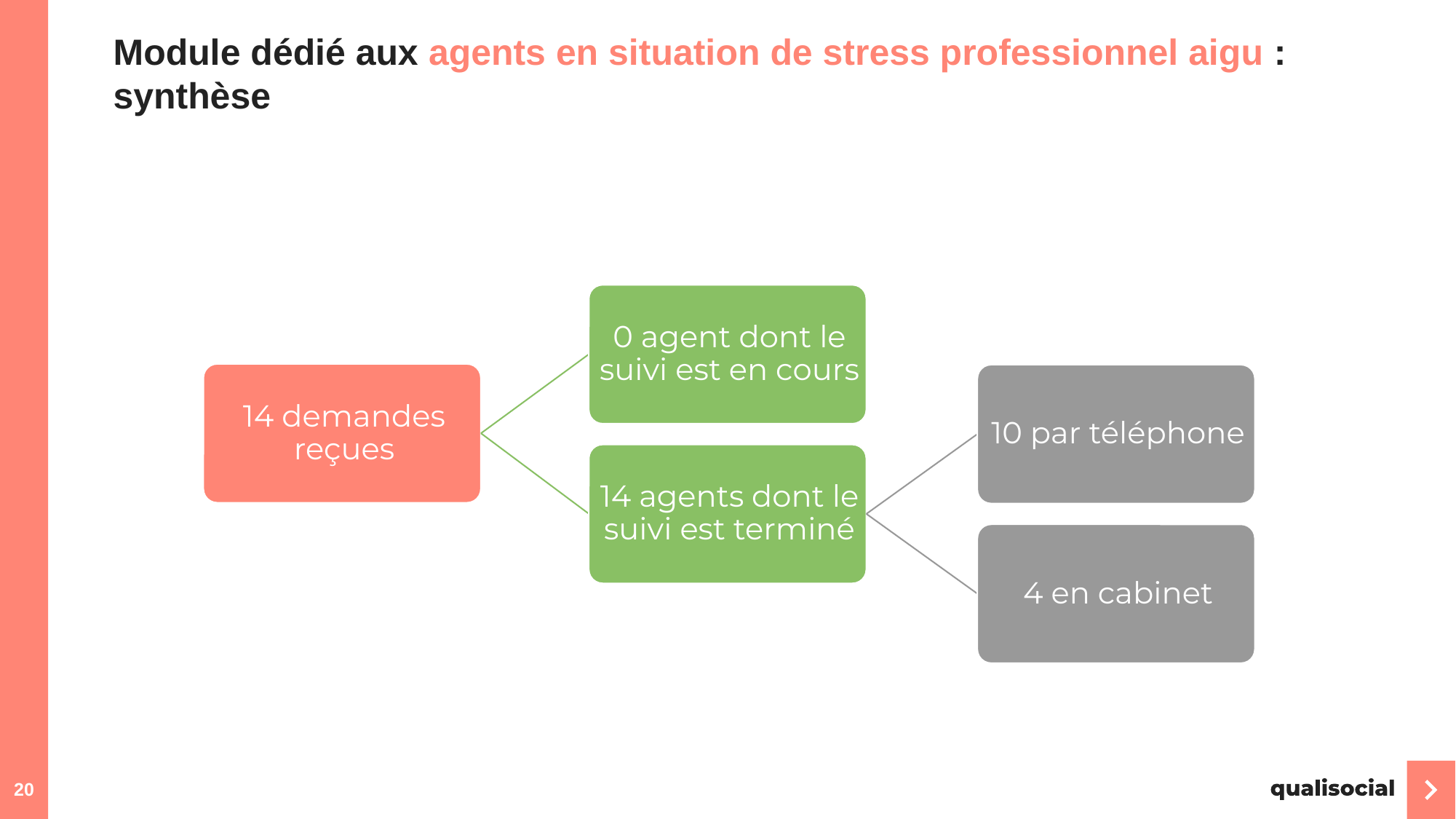

# Module dédié aux agents en situation de stress professionnel aigu : synthèse
14 demandes reçues

0 agent dont le suivi est en cours

14 agents dont le suivi est terminé

10 par téléphone

4 en cabinet
20